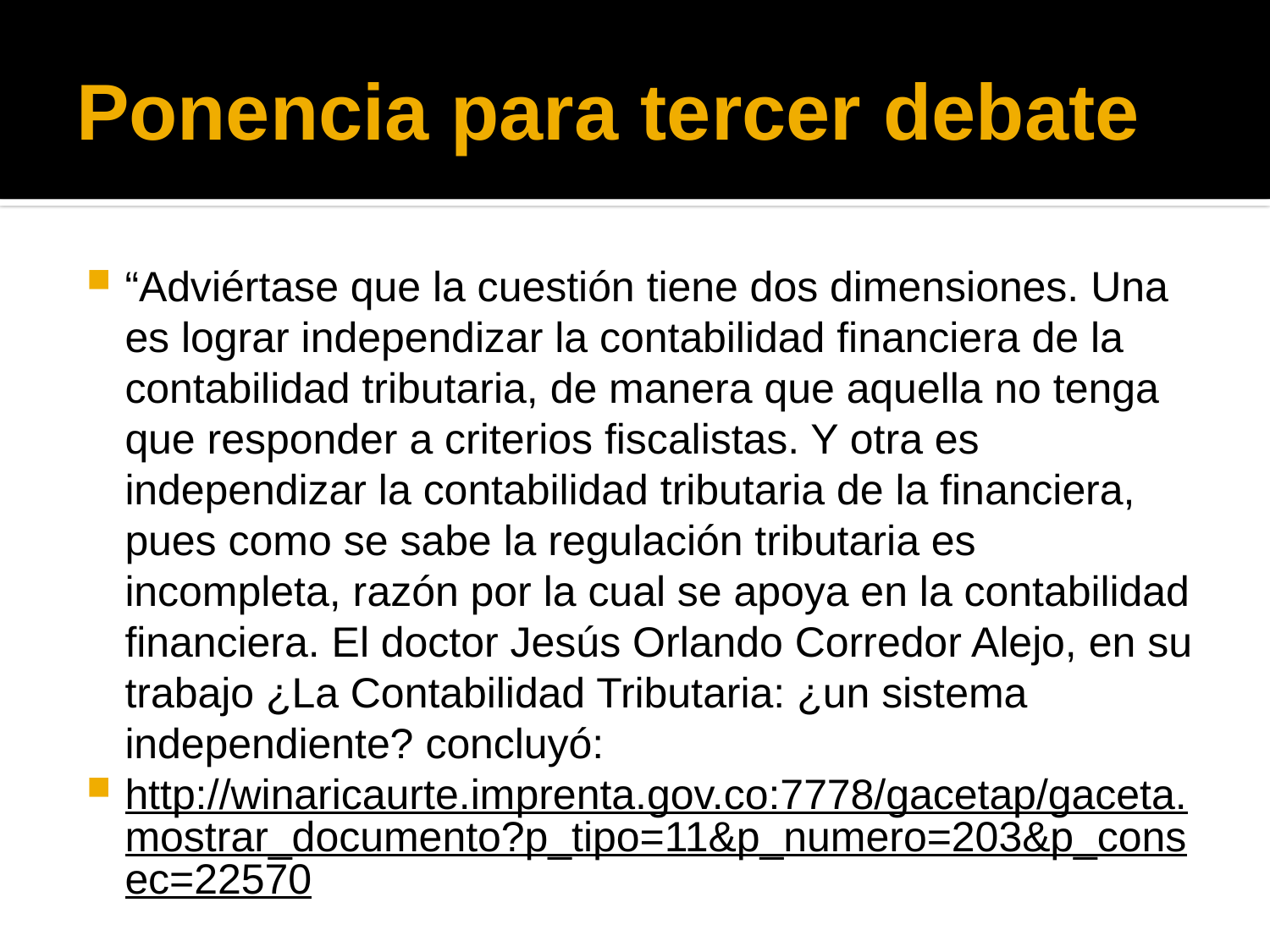

# Ponencia para tercer debate
“Adviértase que la cuestión tiene dos dimensiones. Una es lograr independizar la contabilidad financiera de la contabilidad tributaria, de manera que aquella no tenga que responder a criterios fiscalistas. Y otra es independizar la contabilidad tributaria de la financiera, pues como se sabe la regulación tributaria es incompleta, razón por la cual se apoya en la contabilidad financiera. El doctor Jesús Orlando Corredor Alejo, en su trabajo ¿La Contabilidad Tributaria: ¿un sistema independiente? concluyó:
http://winaricaurte.imprenta.gov.co:7778/gacetap/gaceta.mostrar_documento?p_tipo=11&p_numero=203&p_consec=22570